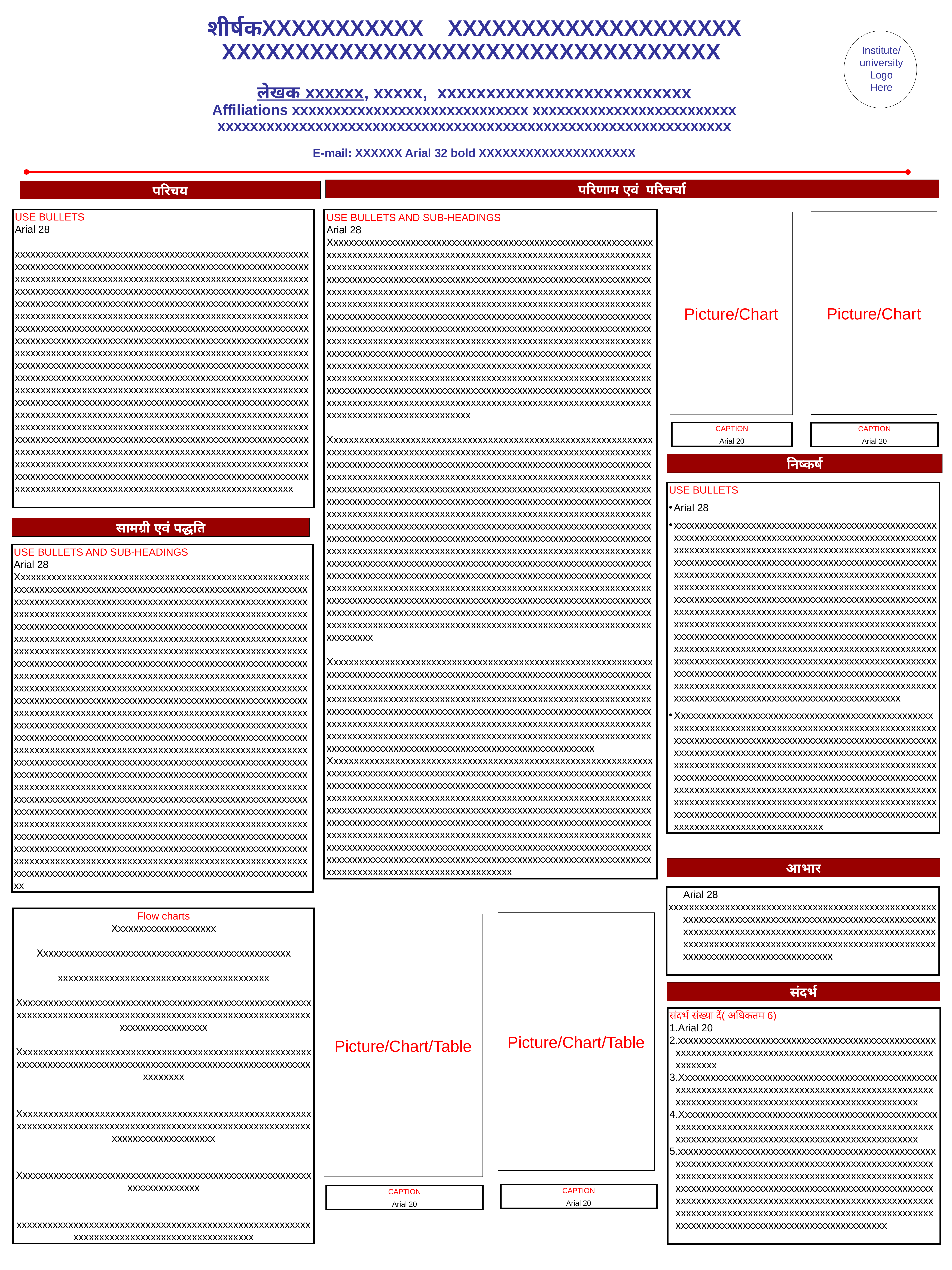

शीर्षकXXXXXXXXXXX    XXXXXXXXXXXXXXXXXXXX
XXXXXXXXXXXXXXXXXXXXXXXXXXXXXXXXXX

लेखक xxxxxx, xxxxx,  xxxxxxxxxxxxxxxxxxxxxxxxxx
Affiliations xxxxxxxxxxxxxxxxxxxxxxxxxxxxx xxxxxxxxxxxxxxxxxxxxxxxxx xxxxxxxxxxxxxxxxxxxxxxxxxxxxxxxxxxxxxxxxxxxxxxxxxxxxxxxxxxxxxxx

E-mail: XXXXXX Arial 32 bold XXXXXXXXXXXXXXXXXXXX

Institute/ university Logo
Here

परिणाम एवं  परिचर्चा
परिचय
USE BULLETS
Arial 28

xxxxxxxxxxxxxxxxxxxxxxxxxxxxxxxxxxxxxxxxxxxxxxxxxxxxxxxxxxxxxxxxxxxxxxxxxxxxxxxxxxxxxxxxxxxxxxxxxxxxxxxxxxxxxxxxxxxxxxxxxxxxxxxxxxxxxxxxxxxxxxxxxxxxxxxxxxxxxxxxxxxxxxxxxxxxxxxxxxxxxxxxxxxxxxxxxxxxxxxxxxxxxxxxxxxxxxxxxxxxxxxxxxxxxxxxxxxxxxxxxxxxxxxxxxxxxxxxxxxxxxxxxxxxxxxxxxxxxxxxxxxxxxxxxxxxxxxxxxxxxxxxxxxxxxxxxxxxxxxxxxxxxxxxxxxxxxxxxxxxxxxxxxxxxxxxxxxxxxxxxxxxxxxxxxxxxxxxxxxxxxxxxxxxxxxxxxxxxxxxxxxxxxxxxxxxxxxxxxxxxxxxxxxxxxxxxxxxxxxxxxxxxxxxxxxxxxxxxxxxxxxxxxxxxxxxxxxxxxxxxxxxxxxxxxxxxxxxxxxxxxxxxxxxxxxxxxxxxxxxxxxxxxxxxxxxxxxxxxxxxxxxxxxxxxxxxxxxxxxxxxxxxxxxxxxxxxxxxxxxxxxxxxxxxxxxxxxxxxxxxxxxxxxxxxxxxxxxxxxxxxxxxxxxxxxxxxxxxxxxxxxxxxxxxxxxxxxxxxxxxxxxxxxxxxxxxxxxxxxxxxxxxxxxxxxxxxxxxxxxxxxxxxxxxxxxxxxxxxxxxxxxxxxxxxxxxxxxxxxxxxxxxxxxxxxxxxxxxxxxxxxxxxxxxxxxxxxxxxxxxxxxxxxxxxxxxxxxxxxxxxxxxxxxxxxxxxxxxxxxxxxxxxxxxxxxxxxxxxxxxxxxxxxxxxxxxxxxxxxxxxxxxxxxxxxxxxxxxxxxxxxxxxxxxxxxxxxxxxxxxxxxxxxxxxxxxxxxxxxxxxxxxxxxxxxxxxxxxxxxxxxxxxxxxxxxxxxxxxxxxxxxxxxxxxxxxxxxxxxxxxxxxxxxxxxxxxxxxxxxxxxxxxxxxxxxxxxxxxxxxxxxxxxxxxxxxxxxxxxxxxxxxxxxxxxxxxxxxxxxxxxxxxxxxxxxxxxxxxxxxxxxxxxxxxxxxxxxxxxxxxxxxxxxxxxxxxxxxxxxxxxxxxxxxxxxxxxxx

USE BULLETS AND SUB-HEADINGS
Arial 28
Xxxxxxxxxxxxxxxxxxxxxxxxxxxxxxxxxxxxxxxxxxxxxxxxxxxxxxxxxxxxxxxxxxxxxxxxxxxxxxxxxxxxxxxxxxxxxxxxxxxxxxxxxxxxxxxxxxxxxxxxxxxxxxxxxxxxxxxxxxxxxxxxxxxxxxxxxxxxxxxxxxxxxxxxxxxxxxxxxxxxxxxxxxxxxxxxxxxxxxxxxxxxxxxxxxxxxxxxxxxxxxxxxxxxxxxxxxxxxxxxxxxxxxxxxxxxxxxxxxxxxxxxxxxxxxxxxxxxxxxxxxxxxxxxxxxxxxxxxxxxxxxxxxxxxxxxxxxxxxxxxxxxxxxxxxxxxxxxxxxxxxxxxxxxxxxxxxxxxxxxxxxxxxxxxxxxxxxxxxxxxxxxxxxxxxxxxxxxxxxxxxxxxxxxxxxxxxxxxxxxxxxxxxxxxxxxxxxxxxxxxxxxxxxxxxxxxxxxxxxxxxxxxxxxxxxxxxxxxxxxxxxxxxxxxxxxxxxxxxxxxxxxxxxxxxxxxxxxxxxxxxxxxxxxxxxxxxxxxxxxxxxxxxxxxxxxxxxxxxxxxxxxxxxxxxxxxxxxxxxxxxxxxxxxxxxxxxxxxxxxxxxxxxxxxxxxxxxxxxxxxxxxxxxxxxxxxxxxxxxxxxxxxxxxxxxxxxxxxxxxxxxxxxxxxxxxxxxxxxxxxxxxxxxxxxxxxxxxxxxxxxxxxxxxxxxxxxxxxxxxxxxxxxxxxxxxxxxxxxxxxxxxxxxxxxxxxxxxxxxxxxxxxxxxxxxxxxxxxxxxxxxxxxxxxxxxxxxxxxxxxxxxxxxxxxxxxxxxxxxxxxxxxxxxxxxxxxxxxxxxxxxxxxxxxxxxxxxxxxxxxxxxxxxxxxxxxxxxxxxxxxxxxxxxxxxxxxxxxxxxxxxxxxxxxx

Xxxxxxxxxxxxxxxxxxxxxxxxxxxxxxxxxxxxxxxxxxxxxxxxxxxxxxxxxxxxxxxxxxxxxxxxxxxxxxxxxxxxxxxxxxxxxxxxxxxxxxxxxxxxxxxxxxxxxxxxxxxxxxxxxxxxxxxxxxxxxxxxxxxxxxxxxxxxxxxxxxxxxxxxxxxxxxxxxxxxxxxxxxxxxxxxxxxxxxxxxxxxxxxxxxxxxxxxxxxxxxxxxxxxxxxxxxxxxxxxxxxxxxxxxxxxxxxxxxxxxxxxxxxxxxxxxxxxxxxxxxxxxxxxxxxxxxxxxxxxxxxxxxxxxxxxxxxxxxxxxxxxxxxxxxxxxxxxxxxxxxxxxxxxxxxxxxxxxxxxxxxxxxxxxxxxxxxxxxxxxxxxxxxxxxxxxxxxxxxxxxxxxxxxxxxxxxxxxxxxxxxxxxxxxxxxxxxxxxxxxxxxxxxxxxxxxxxxxxxxxxxxxxxxxxxxxxxxxxxxxxxxxxxxxxxxxxxxxxxxxxxxxxxxxxxxxxxxxxxxxxxxxxxxxxxxxxxxxxxxxxxxxxxxxxxxxxxxxxxxxxxxxxxxxxxxxxxxxxxxxxxxxxxxxxxxxxxxxxxxxxxxxxxxxxxxxxxxxxxxxxxxxxxxxxxxxxxxxxxxxxxxxxxxxxxxxxxxxxxxxxxxxxxxxxxxxxxxxxxxxxxxxxxxxxxxxxxxxxxxxxxxxxxxxxxxxxxxxxxxxxxxxxxxxxxxxxxxxxxxxxxxxxxxxxxxxxxxxxxxxxxxxxxxxxxxxxxxxxxxxxxxxxxxxxxxxxxxxxxxxxxxxxxxxxxxxxxxxxxxxxxxxxxxxxxxxxxxxxxxxxxxxxxxxxxxxxxxxxxxxxxxxxxxxxxxxxxxxxxxxxxxxxxxxxxxxxxxxxxxxxxxxxxxxxxxxxxxxxxxxxxxxxxxxxxxxxxxxxxxxxxxxxxxxxxxxxxxxxxxxxxxxxxxxxxxxxxxxxxxxxxxxxxxxxxxxxxxxxxxxxxxxxxxxxxxxxxxx

Xxxxxxxxxxxxxxxxxxxxxxxxxxxxxxxxxxxxxxxxxxxxxxxxxxxxxxxxxxxxxxxxxxxxxxxxxxxxxxxxxxxxxxxxxxxxxxxxxxxxxxxxxxxxxxxxxxxxxxxxxxxxxxxxxxxxxxxxxxxxxxxxxxxxxxxxxxxxxxxxxxxxxxxxxxxxxxxxxxxxxxxxxxxxxxxxxxxxxxxxxxxxxxxxxxxxxxxxxxxxxxxxxxxxxxxxxxxxxxxxxxxxxxxxxxxxxxxxxxxxxxxxxxxxxxxxxxxxxxxxxxxxxxxxxxxxxxxxxxxxxxxxxxxxxxxxxxxxxxxxxxxxxxxxxxxxxxxxxxxxxxxxxxxxxxxxxxxxxxxxxxxxxxxxxxxxxxxxxxxxxxxxxxxxxxxxxxxxxxxxxxxxxxxxxxxxxxxxxxxxxxxxxxxxxxxxxxxxxxxxxxxxxxxxxxxxxxxxxxxxxxxxxxxxxxxxxxxxxxxxxxxxxxxxxxxxx
Xxxxxxxxxxxxxxxxxxxxxxxxxxxxxxxxxxxxxxxxxxxxxxxxxxxxxxxxxxxxxxxxxxxxxxxxxxxxxxxxxxxxxxxxxxxxxxxxxxxxxxxxxxxxxxxxxxxxxxxxxxxxxxxxxxxxxxxxxxxxxxxxxxxxxxxxxxxxxxxxxxxxxxxxxxxxxxxxxxxxxxxxxxxxxxxxxxxxxxxxxxxxxxxxxxxxxxxxxxxxxxxxxxxxxxxxxxxxxxxxxxxxxxxxxxxxxxxxxxxxxxxxxxxxxxxxxxxxxxxxxxxxxxxxxxxxxxxxxxxxxxxxxxxxxxxxxxxxxxxxxxxxxxxxxxxxxxxxxxxxxxxxxxxxxxxxxxxxxxxxxxxxxxxxxxxxxxxxxxxxxxxxxxxxxxxxxxxxxxxxxxxxxxxxxxxxxxxxxxxxxxxxxxxxxxxxxxxxxxxxxxxxxxxxxxxxxxxxxxxxxxxxxxxxxxxxxxxxxxxxxxxxxxxxxxxxxxxxxxxxxxxxxxxxxxxxxxxxxxxxxxxxxxxxxxxxxxxxxxxxxxxxxxxxxxxxxxxxxxxxxxxxxxxxxxxxxxxxxxxxxxxxxxxxxxxxxxxxxxxxxxx
Picture/Chart
Picture/Chart
CAPTION
Arial 20
CAPTION
Arial 20
निष्कर्ष
USE BULLETS
Arial 28
xxxxxxxxxxxxxxxxxxxxxxxxxxxxxxxxxxxxxxxxxxxxxxxxxxxxxxxxxxxxxxxxxxxxxxxxxxxxxxxxxxxxxxxxxxxxxxxxxxxxxxxxxxxxxxxxxxxxxxxxxxxxxxxxxxxxxxxxxxxxxxxxxxxxxxxxxxxxxxxxxxxxxxxxxxxxxxxxxxxxxxxxxxxxxxxxxxxxxxxxxxxxxxxxxxxxxxxxxxxxxxxxxxxxxxxxxxxxxxxxxxxxxxxxxxxxxxxxxxxxxxxxxxxxxxxxxxxxxxxxxxxxxxxxxxxxxxxxxxxxxxxxxxxxxxxxxxxxxxxxxxxxxxxxxxxxxxxxxxxxxxxxxxxxxxxxxxxxxxxxxxxxxxxxxxxxxxxxxxxxxxxxxxxxxxxxxxxxxxxxxxxxxxxxxxxxxxxxxxxxxxxxxxxxxxxxxxxxxxxxxxxxxxxxxxxxxxxxxxxxxxxxxxxxxxxxxxxxxxxxxxxxxxxxxxxxxxxxxxxxxxxxxxxxxxxxxxxxxxxxxxxxxxxxxxxxxxxxxxxxxxxxxxxxxxxxxxxxxxxxxxxxxxxxxxxxxxxxxxxxxxxxxxxxxxxxxxxxxxxxxxxxxxxxxxxxxxxxxxxxxxxxxxxxxxxxxxxxxxxxxxxxxxxxxxxxxxxxxxxxxxxxxxxxxxxxxxxxxxxxxxxxxxxxxxxxxxxxxxxxxxxxxxxxxxxxxxxxxxxxxxxxxxxxxxxxxxxxxxxxxxxxxxxxxxxxxxxxxx
Xxxxxxxxxxxxxxxxxxxxxxxxxxxxxxxxxxxxxxxxxxxxxxxxxxxxxxxxxxxxxxxxxxxxxxxxxxxxxxxxxxxxxxxxxxxxxxxxxxxxxxxxxxxxxxxxxxxxxxxxxxxxxxxxxxxxxxxxxxxxxxxxxxxxxxxxxxxxxxxxxxxxxxxxxxxxxxxxxxxxxxxxxxxxxxxxxxxxxxxxxxxxxxxxxxxxxxxxxxxxxxxxxxxxxxxxxxxxxxxxxxxxxxxxxxxxxxxxxxxxxxxxxxxxxxxxxxxxxxxxxxxxxxxxxxxxxxxxxxxxxxxxxxxxxxxxxxxxxxxxxxxxxxxxxxxxxxxxxxxxxxxxxxxxxxxxxxxxxxxxxxxxxxxxxxxxxxxxxxxxxxxxxxxxxxxxxxxxxxxxxxxxxxxxxxxxxxxxxxxxxxxxxxxxxxxxxxxxxxxxxxxxxxxxxxxxxxxxxxxxxxxxxxxxxxxxxxxxxxxxxxxxxxx
सामग्री एवं पद्धति
USE BULLETS AND SUB-HEADINGS
Arial 28
Xxxxxxxxxxxxxxxxxxxxxxxxxxxxxxxxxxxxxxxxxxxxxxxxxxxxxxxxxxxxxxxxxxxxxxxxxxxxxxxxxxxxxxxxxxxxxxxxxxxxxxxxxxxxxxxxxxxxxxxxxxxxxxxxxxxxxxxxxxxxxxxxxxxxxxxxxxxxxxxxxxxxxxxxxxxxxxxxxxxxxxxxxxxxxxxxxxxxxxxxxxxxxxxxxxxxxxxxxxxxxxxxxxxxxxxxxxxxxxxxxxxxxxxxxxxxxxxxxxxxxxxxxxxxxxxxxxxxxxxxxxxxxxxxxxxxxxxxxxxxxxxxxxxxxxxxxxxxxxxxxxxxxxxxxxxxxxxxxxxxxxxxxxxxxxxxxxxxxxxxxxxxxxxxxxxxxxxxxxxxxxxxxxxxxxxxxxxxxxxxxxxxxxxxxxxxxxxxxxxxxxxxxxxxxxxxxxxxxxxxxxxxxxxxxxxxxxxxxxxxxxxxxxxxxxxxxxxxxxxxxxxxxxxxxxxxxxxxxxxxxxxxxxxxxxxxxxxxxxxxxxxxxxxxxxxxxxxxxxxxxxxxxxxxxxxxxxxxxxxxxxxxxxxxxxxxxxxxxxxxxxxxxxxxxxxxxxxxxxxxxxxxxxxxxxxxxxxxxxxxxxxxxxxxxxxxxxxxxxxxxxxxxxxxxxxxxxxxxxxxxxxxxxxxxxxxxxxxxxxxxxxxxxxxxxxxxxxxxxxxxxxxxxxxxxxxxxxxxxxxxxxxxxxxxxxxxxxxxxxxxxxxxxxxxxxxxxxxxxxxxxxxxxxxxxxxxxxxxxxxxxxxxxxxxxxxxxxxxxxxxxxxxxxxxxxxxxxxxxxxxxxxxxxxxxxxxxxxxxxxxxxxxxxxxxxxxxxxxxxxxxxxxxxxxxxxxxxxxxxxxxxxxxxxxxxxxxxxxxxxxxxxxxxxxxxxxxxxxxxxxxxxxxxxxxxxxxxxxxxxxxxxxxxxxxxxxxxxxxxxxxxxxxxxxxxxxxxxxxxxxxxxxxxxxxxxxxxxxxxxxxxxxxxxxxxxxxxxxxxxxxxxxxxxxxxxxxxxxxxxxxxxxxxxxxxxxxxxxxxxxxxxxxxxxxxxxxxxxxxxxxxxxxxxxxxxxxxxxxxxxxxxxxxxxxxxxxxxxxxxxxxxxxxxxxxxxxxxxxxxxxxxxxxxxxxxxxxxxxxxxxxxxxxxxxxxxxxxxxxxxxxxxxxxxxxxxxxxxxxxxxxxxxxxxxxxxxxxxxxxxxxxxxxxxxxxxxxxxxxxxxxxxxxxxxxxxxxxxxxxxxxxxxxxxxxxxxxxxxxxxxxxxxxxxxxxxxxxxxxxxxxxxxxxxxxxxxxxxxxxxxxxxxxxxxxxxxxxxxxxxxxxxxxxxxxxxxxxxxxxxxxxxxxxxxxxxxxxxxxxxxxxxxxxxxxxxxxxxxxxxxxxxxxxxxxxxxxxxxxxxxxxxxx
आभार
	Arial 28
xxxxxxxxxxxxxxxxxxxxxxxxxxxxxxxxxxxxxxxxxxxxxxxxxxxxxxxxxxxxxxxxxxxxxxxxxxxxxxxxxxxxxxxxxxxxxxxxxxxxxxxxxxxxxxxxxxxxxxxxxxxxxxxxxxxxxxxxxxxxxxxxxxxxxxxxxxxxxxxxxxxxxxxxxxxxxxxxxxxxxxxxxxxxxxxxxxxxxxxxxxxxxxxxxxxxxxxxxxxxxxxxxxxx

Flow charts
Xxxxxxxxxxxxxxxxxxxx

Xxxxxxxxxxxxxxxxxxxxxxxxxxxxxxxxxxxxxxxxxxxxxxxxx

xxxxxxxxxxxxxxxxxxxxxxxxxxxxxxxxxxxxxxxxx

Xxxxxxxxxxxxxxxxxxxxxxxxxxxxxxxxxxxxxxxxxxxxxxxxxxxxxxxxxxxxxxxxxxxxxxxxxxxxxxxxxxxxxxxxxxxxxxxxxxxxxxxxxxxxxxxxxxxxxxxxxxxxxxxxxxx

Xxxxxxxxxxxxxxxxxxxxxxxxxxxxxxxxxxxxxxxxxxxxxxxxxxxxxxxxxxxxxxxxxxxxxxxxxxxxxxxxxxxxxxxxxxxxxxxxxxxxxxxxxxxxxxxxxxxxxxxxxx

Xxxxxxxxxxxxxxxxxxxxxxxxxxxxxxxxxxxxxxxxxxxxxxxxxxxxxxxxxxxxxxxxxxxxxxxxxxxxxxxxxxxxxxxxxxxxxxxxxxxxxxxxxxxxxxxxxxxxxxxxxxxxxxxxxxxxxx

Xxxxxxxxxxxxxxxxxxxxxxxxxxxxxxxxxxxxxxxxxxxxxxxxxxxxxxxxxxxxxxxxxxxxxxx

xxxxxxxxxxxxxxxxxxxxxxxxxxxxxxxxxxxxxxxxxxxxxxxxxxxxxxxxxxxxxxxxxxxxxxxxxxxxxxxxxxxxxxxxxxxx
Picture/Chart/Table
Picture/Chart/Table
संदर्भ
संदर्भ संख्या दें( अधिकतम 6)
Arial 20
xxxxxxxxxxxxxxxxxxxxxxxxxxxxxxxxxxxxxxxxxxxxxxxxxxxxxxxxxxxxxxxxxxxxxxxxxxxxxxxxxxxxxxxxxxxxxxxxxxxxxxxxxxxx
Xxxxxxxxxxxxxxxxxxxxxxxxxxxxxxxxxxxxxxxxxxxxxxxxxxxxxxxxxxxxxxxxxxxxxxxxxxxxxxxxxxxxxxxxxxxxxxxxxxxxxxxxxxxxxxxxxxxxxxxxxxxxxxxxxxxxxxxxxxxxxxxxxxx
Xxxxxxxxxxxxxxxxxxxxxxxxxxxxxxxxxxxxxxxxxxxxxxxxxxxxxxxxxxxxxxxxxxxxxxxxxxxxxxxxxxxxxxxxxxxxxxxxxxxxxxxxxxxxxxxxxxxxxxxxxxxxxxxxxxxxxxxxxxxxxxxxxxx
xxxxxxxxxxxxxxxxxxxxxxxxxxxxxxxxxxxxxxxxxxxxxxxxxxxxxxxxxxxxxxxxxxxxxxxxxxxxxxxxxxxxxxxxxxxxxxxxxxxxxxxxxxxxxxxxxxxxxxxxxxxxxxxxxxxxxxxxxxxxxxxxxxxxxxxxxxxxxxxxxxxxxxxxxxxxxxxxxxxxxxxxxxxxxxxxxxxxxxxxxxxxxxxxxxxxxxxxxxxxxxxxxxxxxxxxxxxxxxxxxxxxxxxxxxxxxxxxxxxxxxxxxxxxxxxxxxxxxxxxxxxxxxxxxxxxxxxxxxxxxxxxxxxxxxxxxxxxxxxxxxxxxxxxxxxxxxxxxxxxx

CAPTION
Arial 20
CAPTION
Arial 20